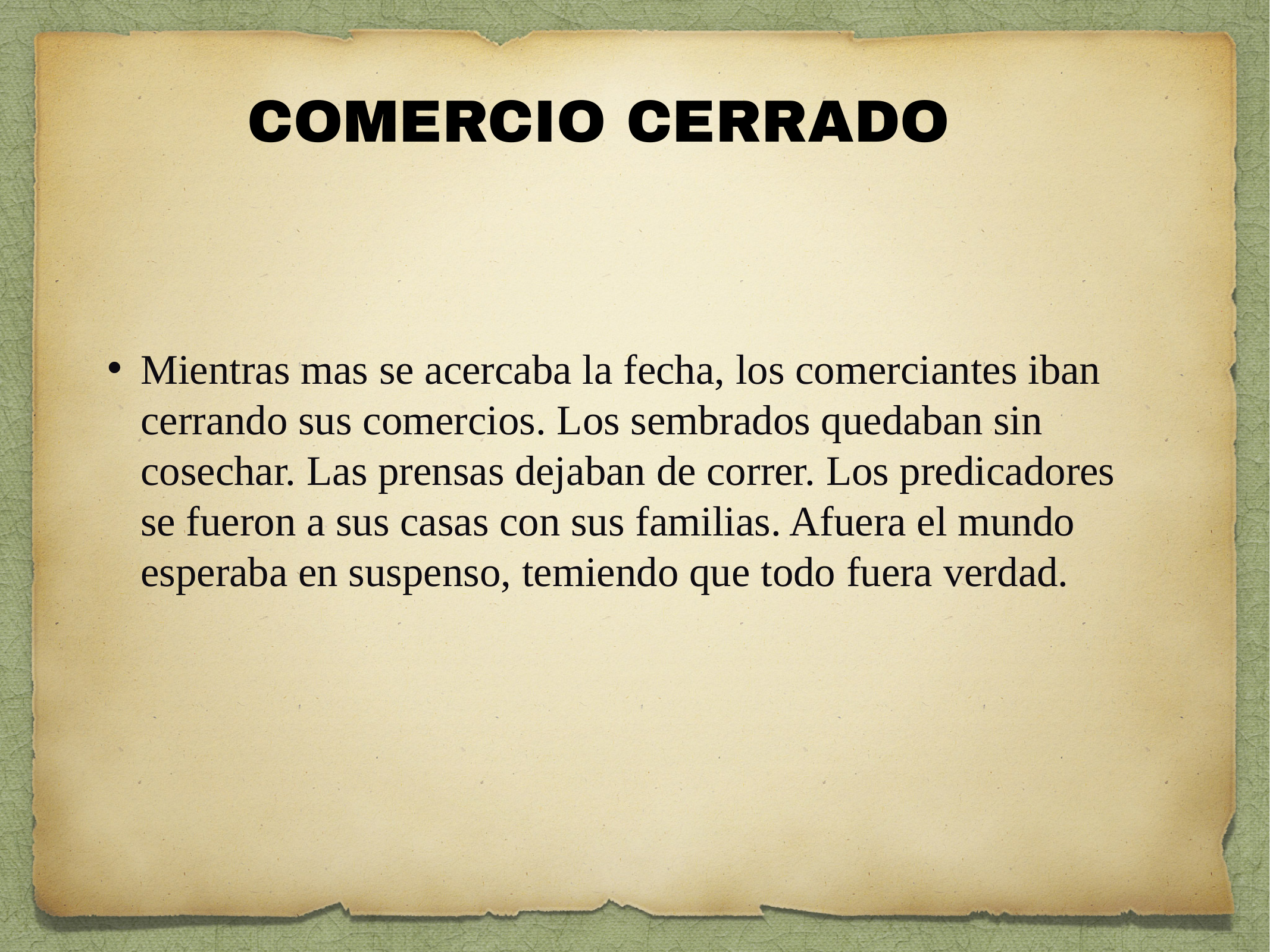

COMERCIO CERRADO
Mientras mas se acercaba la fecha, los comerciantes iban cerrando sus comercios. Los sembrados quedaban sin cosechar. Las prensas dejaban de correr. Los predicadores se fueron a sus casas con sus familias. Afuera el mundo esperaba en suspenso, temiendo que todo fuera verdad.